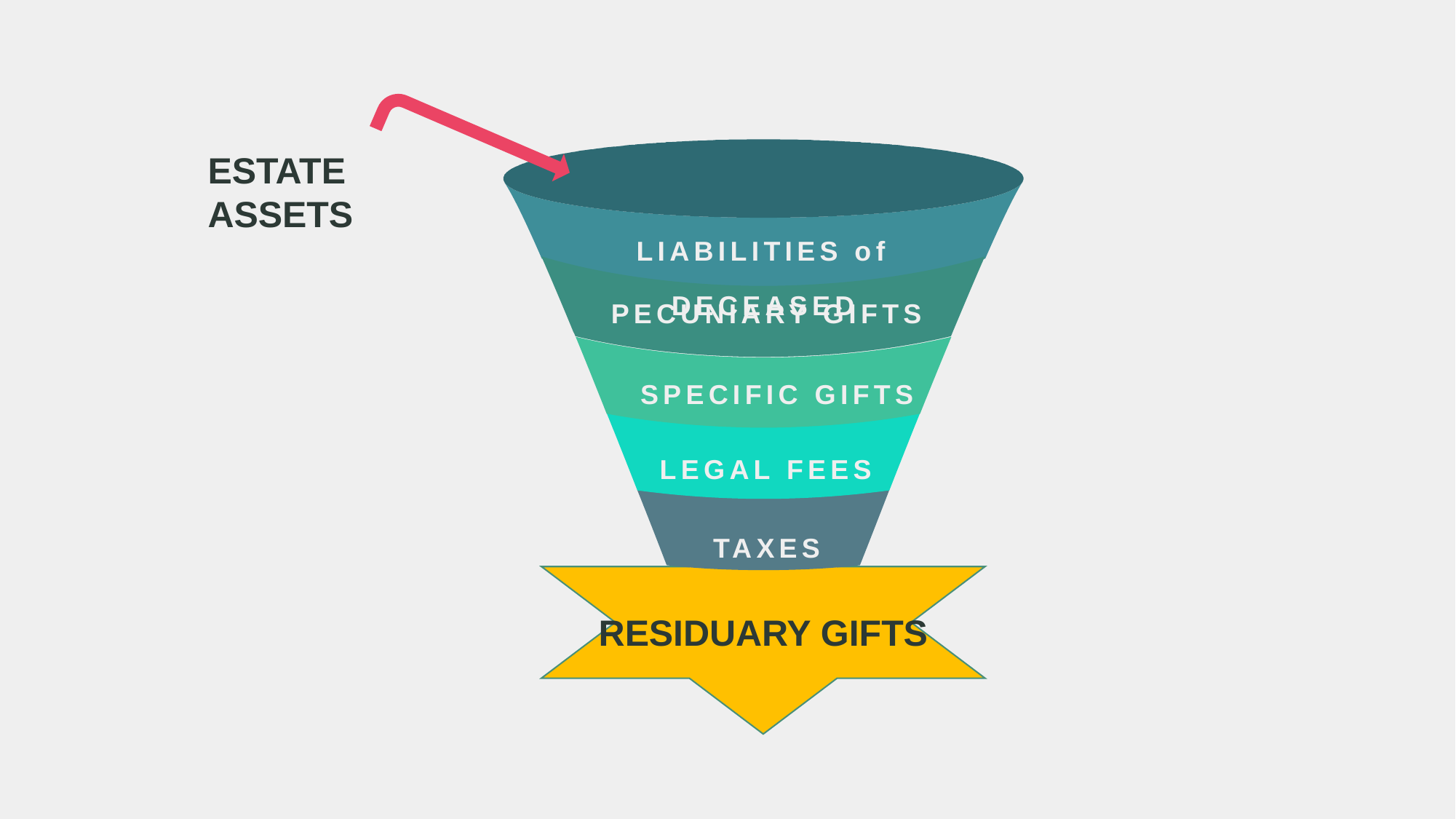

ESTATE ASSETS

LIABILITIES of DECEASED

PECUNIARY GIFTS

SPECIFIC GIFTS

LEGAL FEES

TAXES

RESIDUARY GIFTS